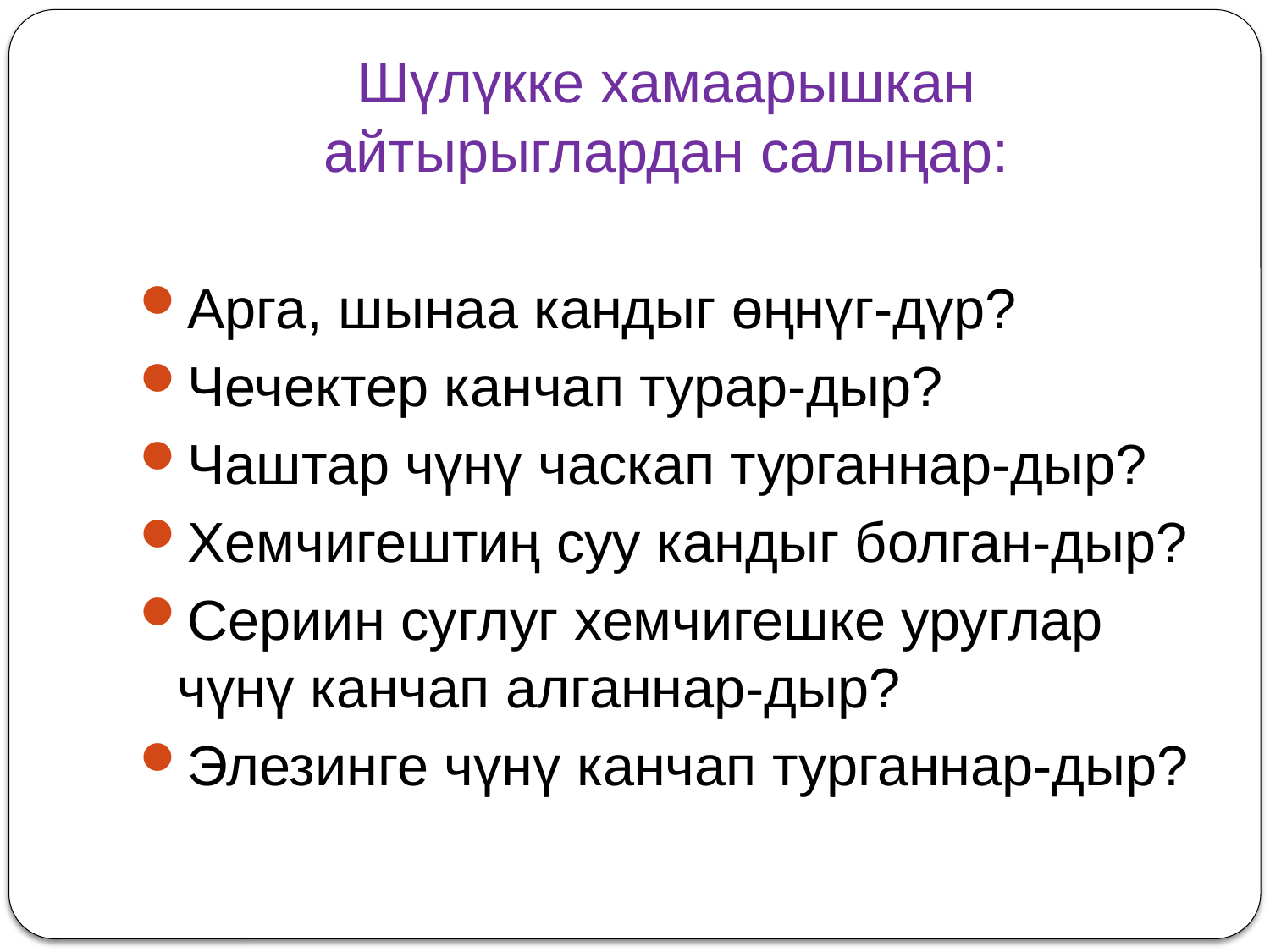

# Шүлүкке хамаарышкан айтырыглардан салыңар:
Арга, шынаа кандыг өңнүг-дүр?
Чечектер канчап турар-дыр?
Чаштар чүнү часкап турганнар-дыр?
Хемчигештиң суу кандыг болган-дыр?
Сериин суглуг хемчигешке уруглар чүнү канчап алганнар-дыр?
Элезинге чүнү канчап турганнар-дыр?